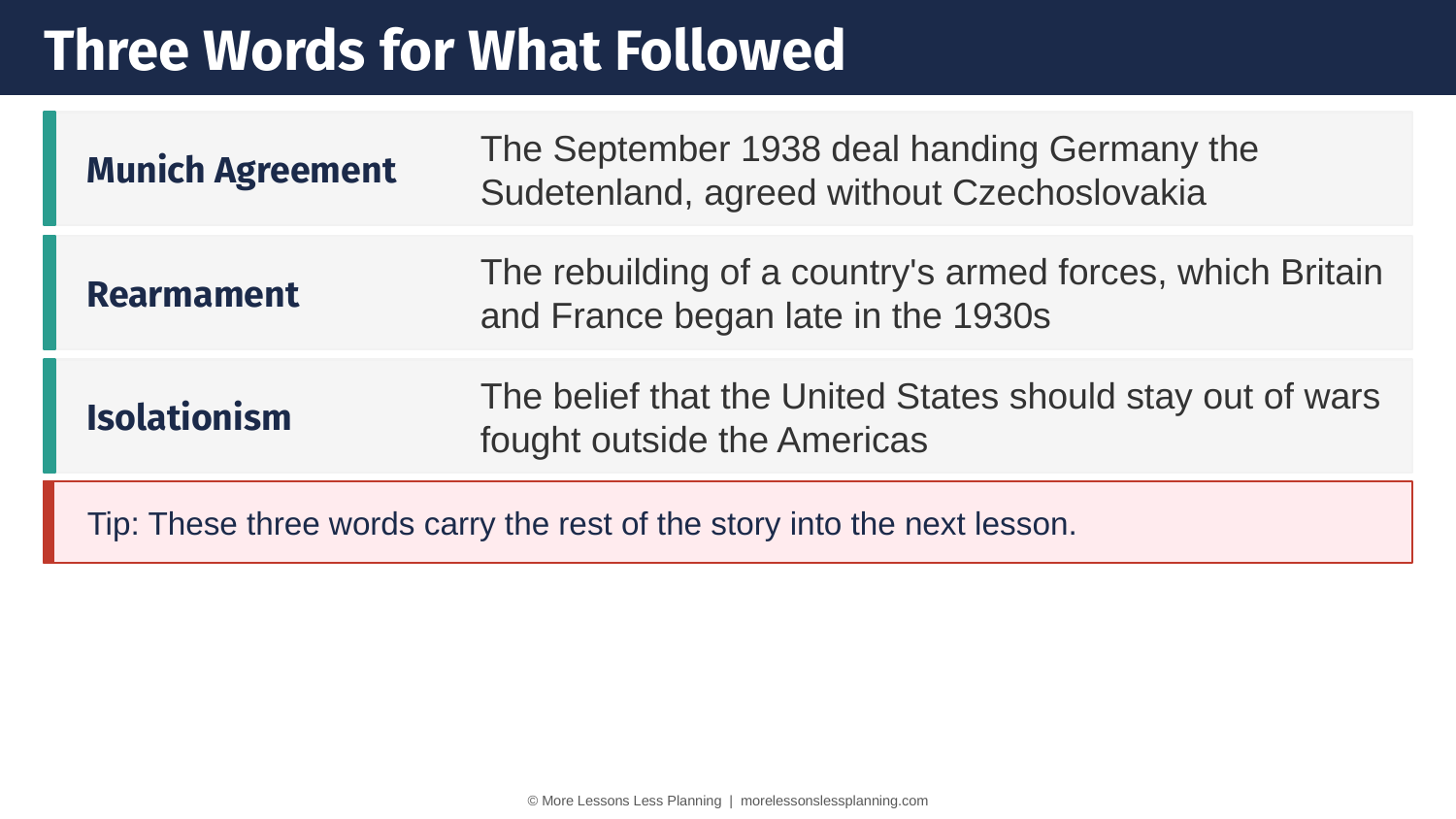

Three Words for What Followed

Munich Agreement
The September 1938 deal handing Germany the Sudetenland, agreed without Czechoslovakia

Rearmament
The rebuilding of a country's armed forces, which Britain and France began late in the 1930s

Isolationism
The belief that the United States should stay out of wars fought outside the Americas

Tip: These three words carry the rest of the story into the next lesson.
© More Lessons Less Planning  |  morelessonslessplanning.com